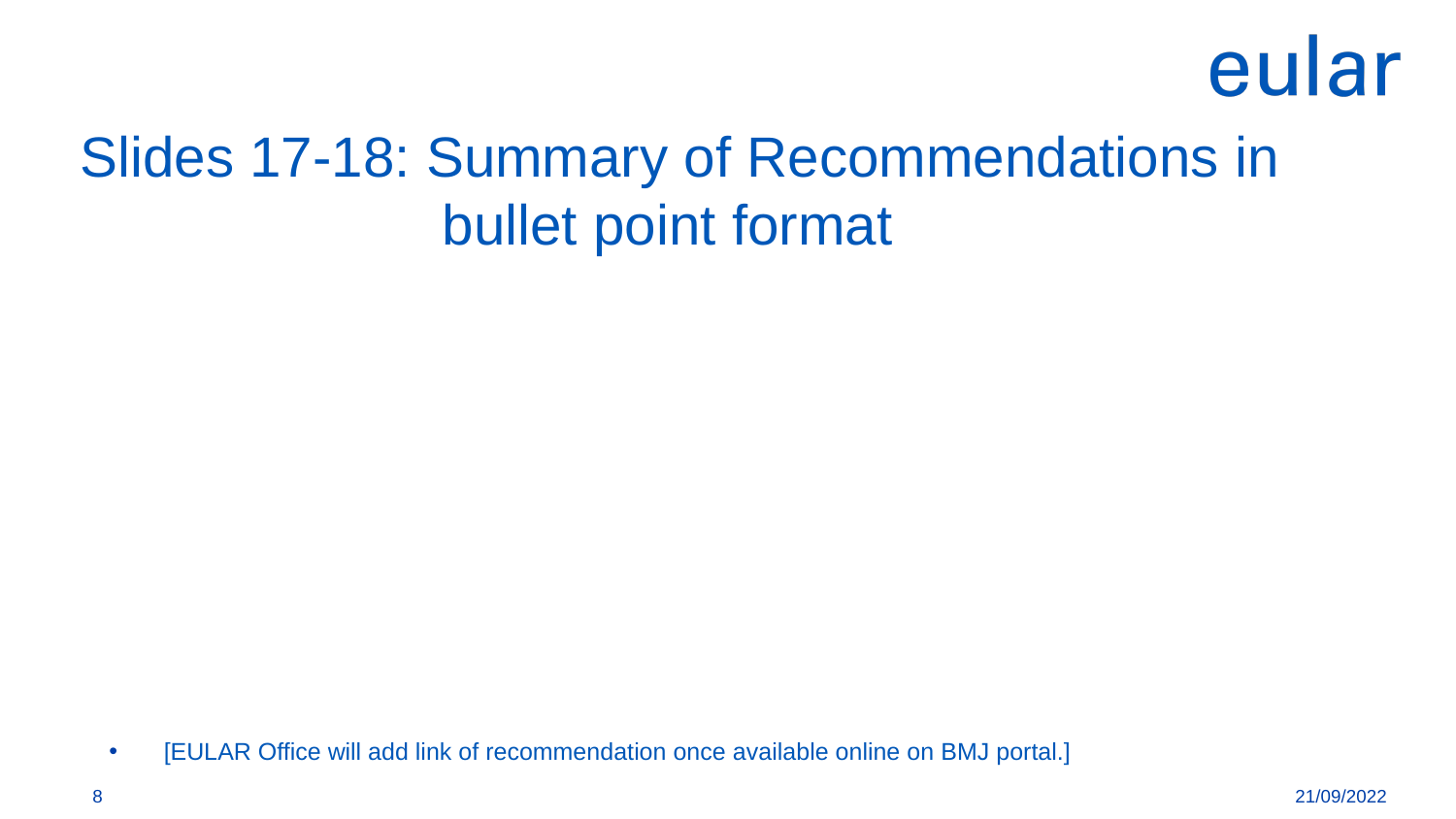

# Slides 17-18: Summary of Recommendations in bullet point format

[EULAR Office will add link of recommendation once available online on BMJ portal.]
8
21/09/2022